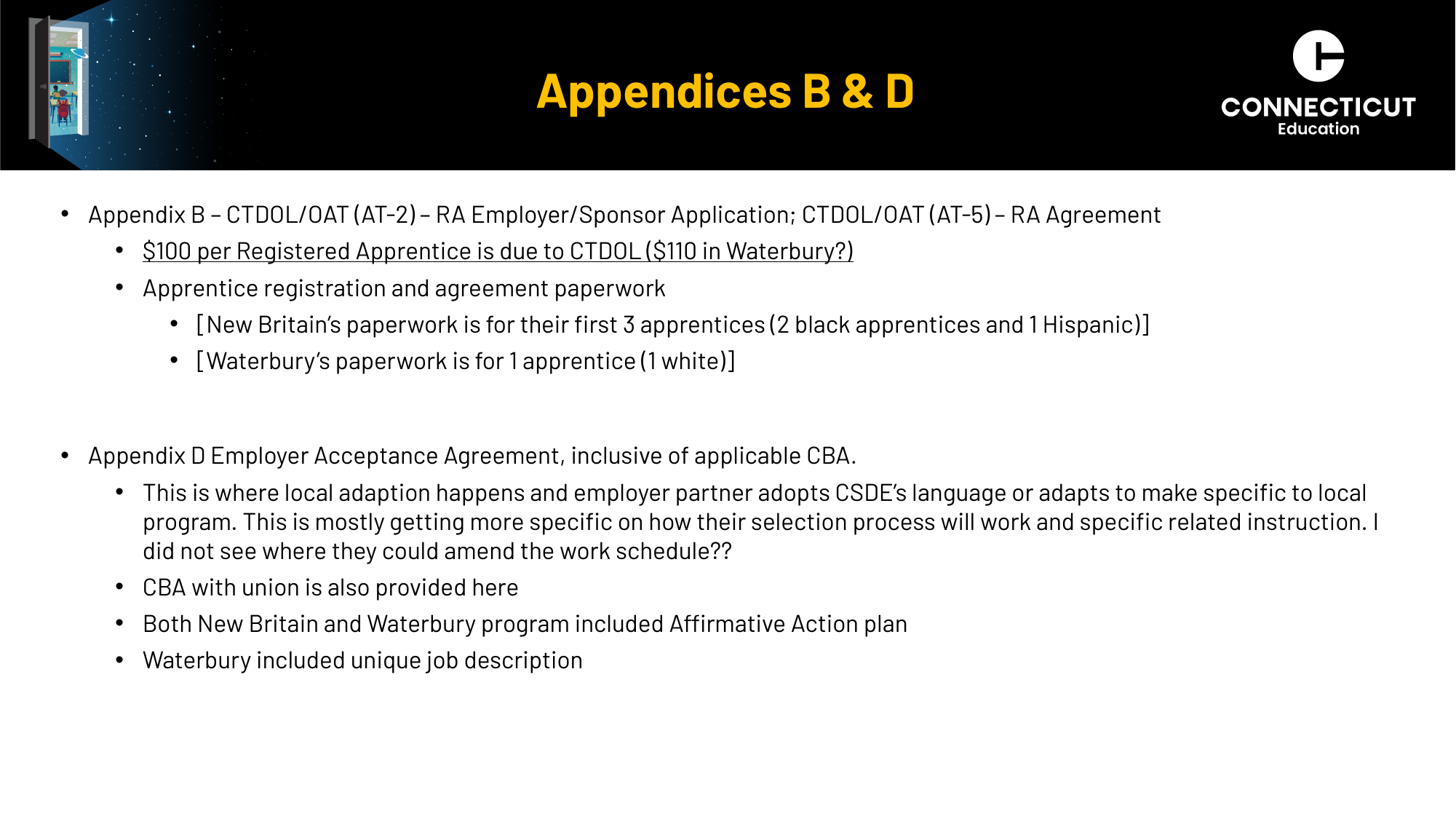

# Appendices B & D
Appendix B – CTDOL/OAT (AT-2) – RA Employer/Sponsor Application; CTDOL/OAT (AT-5) – RA Agreement
$100 per Registered Apprentice is due to CTDOL ($110 in Waterbury?)
Apprentice registration and agreement paperwork
[New Britain’s paperwork is for their first 3 apprentices (2 black apprentices and 1 Hispanic)]
[Waterbury’s paperwork is for 1 apprentice (1 white)]

Appendix D Employer Acceptance Agreement, inclusive of applicable CBA.
This is where local adaption happens and employer partner adopts CSDE’s language or adapts to make specific to local program. This is mostly getting more specific on how their selection process will work and specific related instruction. I did not see where they could amend the work schedule??
CBA with union is also provided here
Both New Britain and Waterbury program included Affirmative Action plan
Waterbury included unique job description